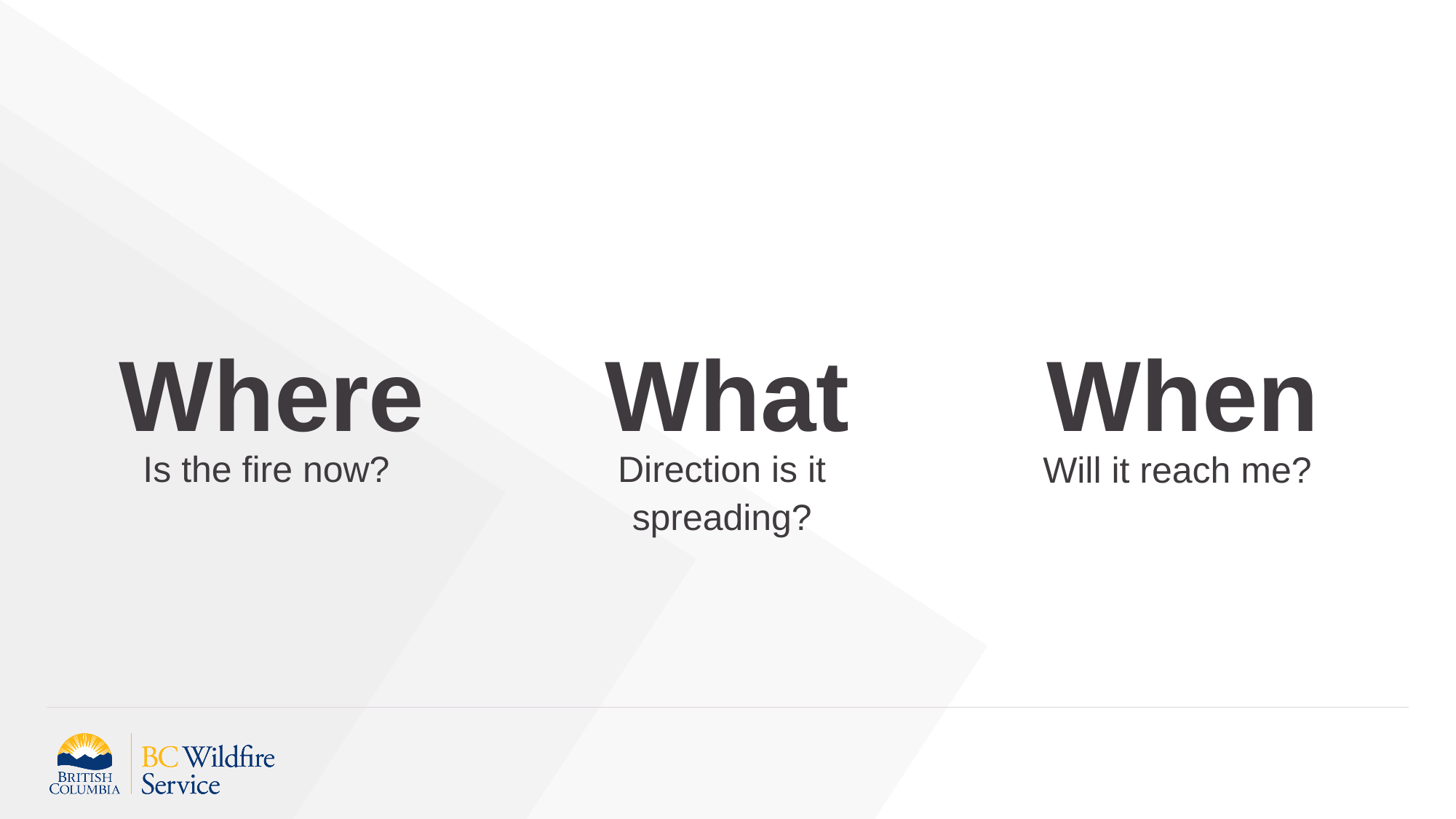

Where
What
When
Is the fire now?
Direction is it spreading?
Will it reach me?